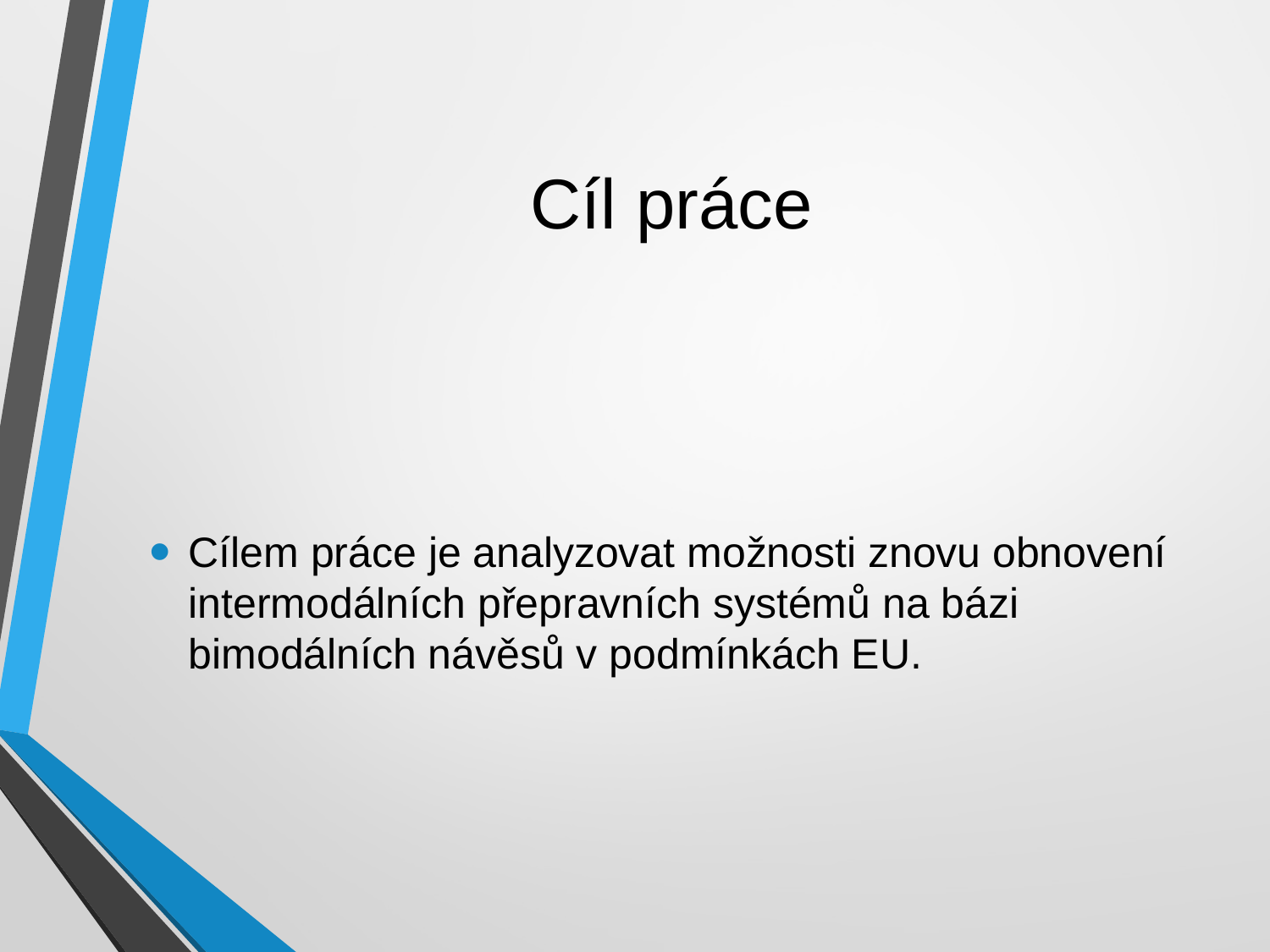

# Cíl práce
Cílem práce je analyzovat možnosti znovu obnovení intermodálních přepravních systémů na bázi bimodálních návěsů v podmínkách EU.